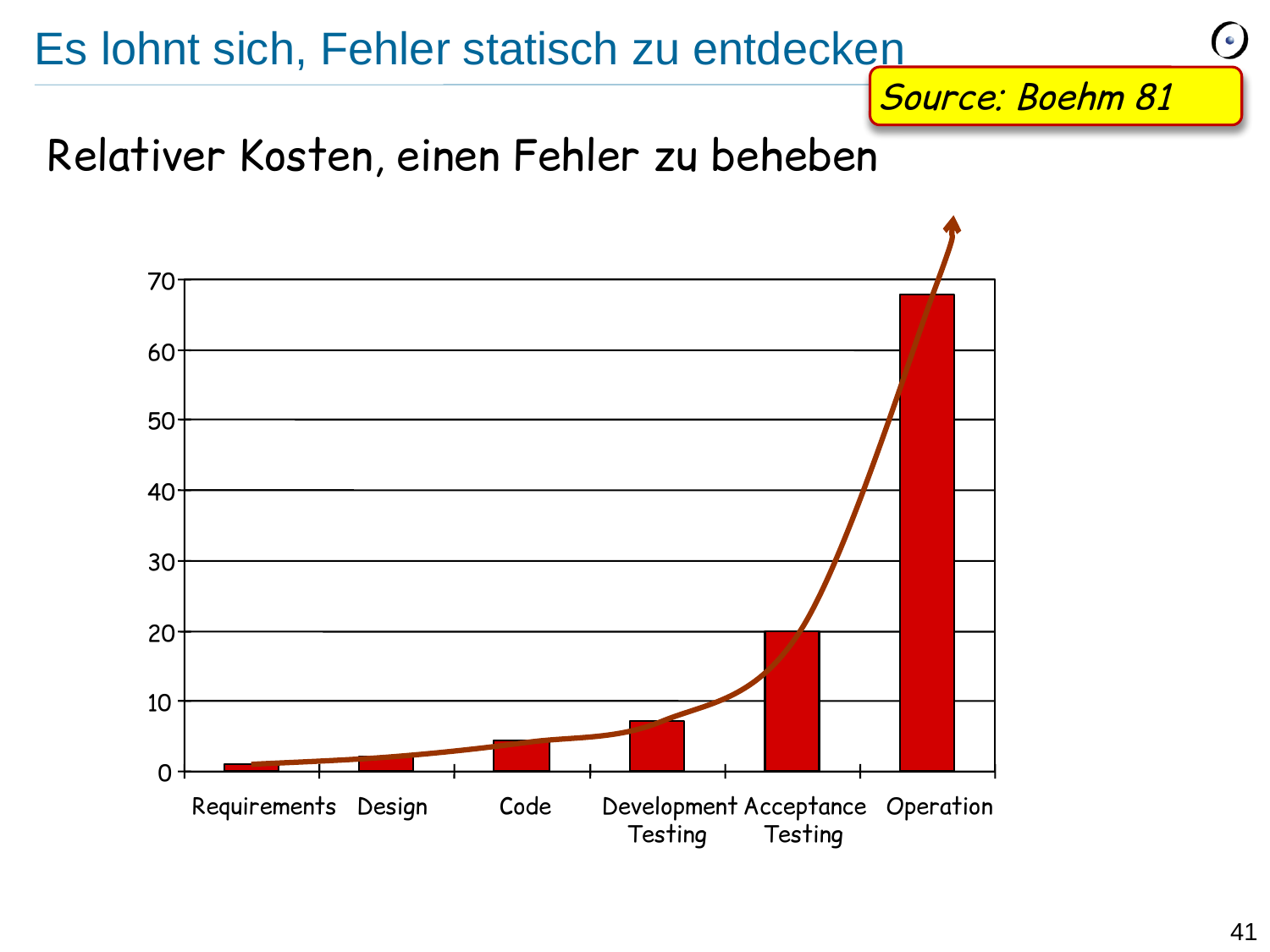

# Es lohnt sich, Fehler statisch zu entdecken
Source: Boehm 81
Relativer Kosten, einen Fehler zu beheben

70

60

50

40

30

20

10

0

Requirements
Design
Code
Development
Acceptance
Operation
Testing
Testing